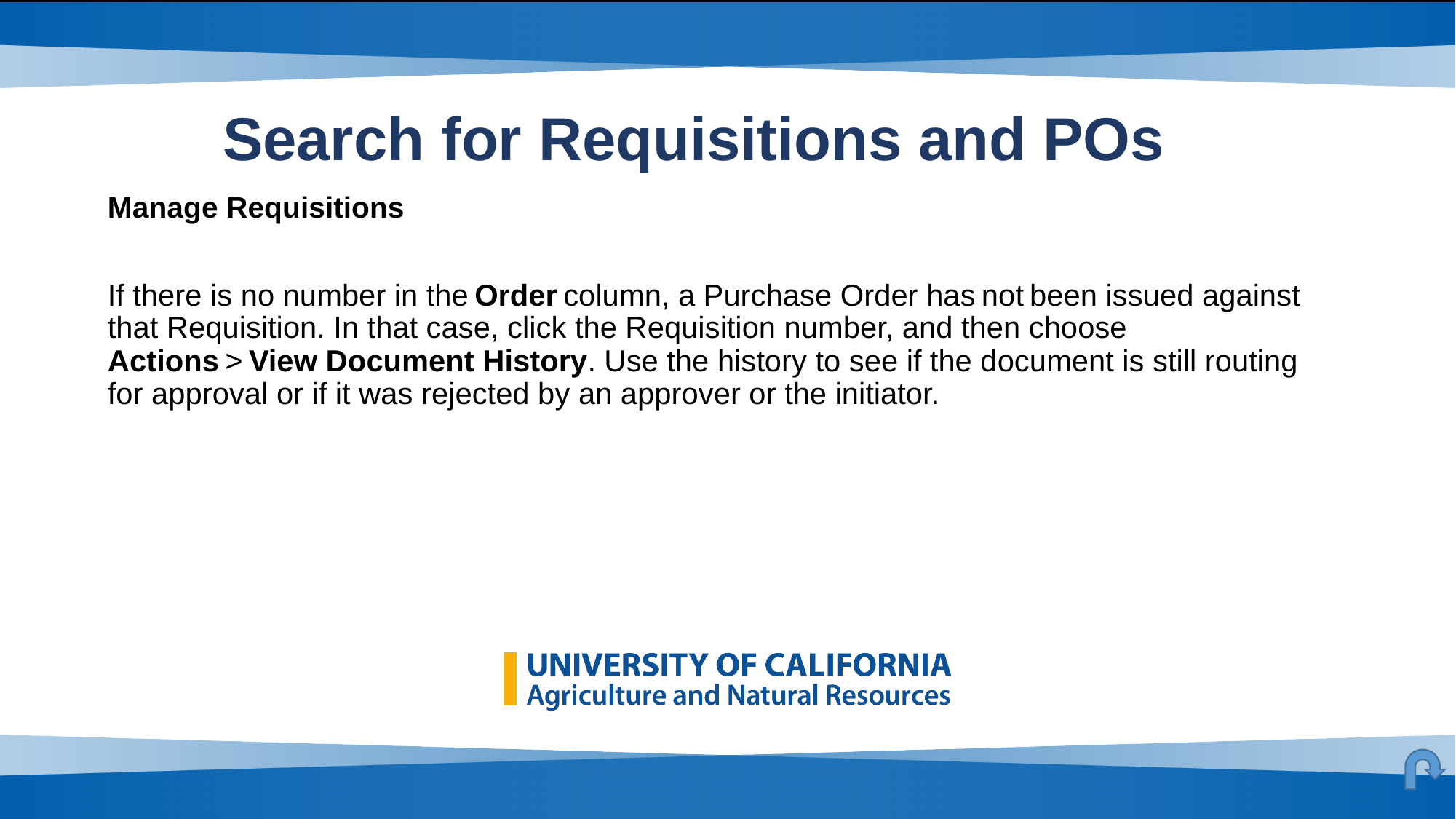

# Search for Requisitions and POs
Manage Requisitions

If there is no number in the Order column, a Purchase Order has not been issued against that Requisition. In that case, click the Requisition number, and then choose Actions > View Document History. Use the history to see if the document is still routing for approval or if it was rejected by an approver or the initiator.